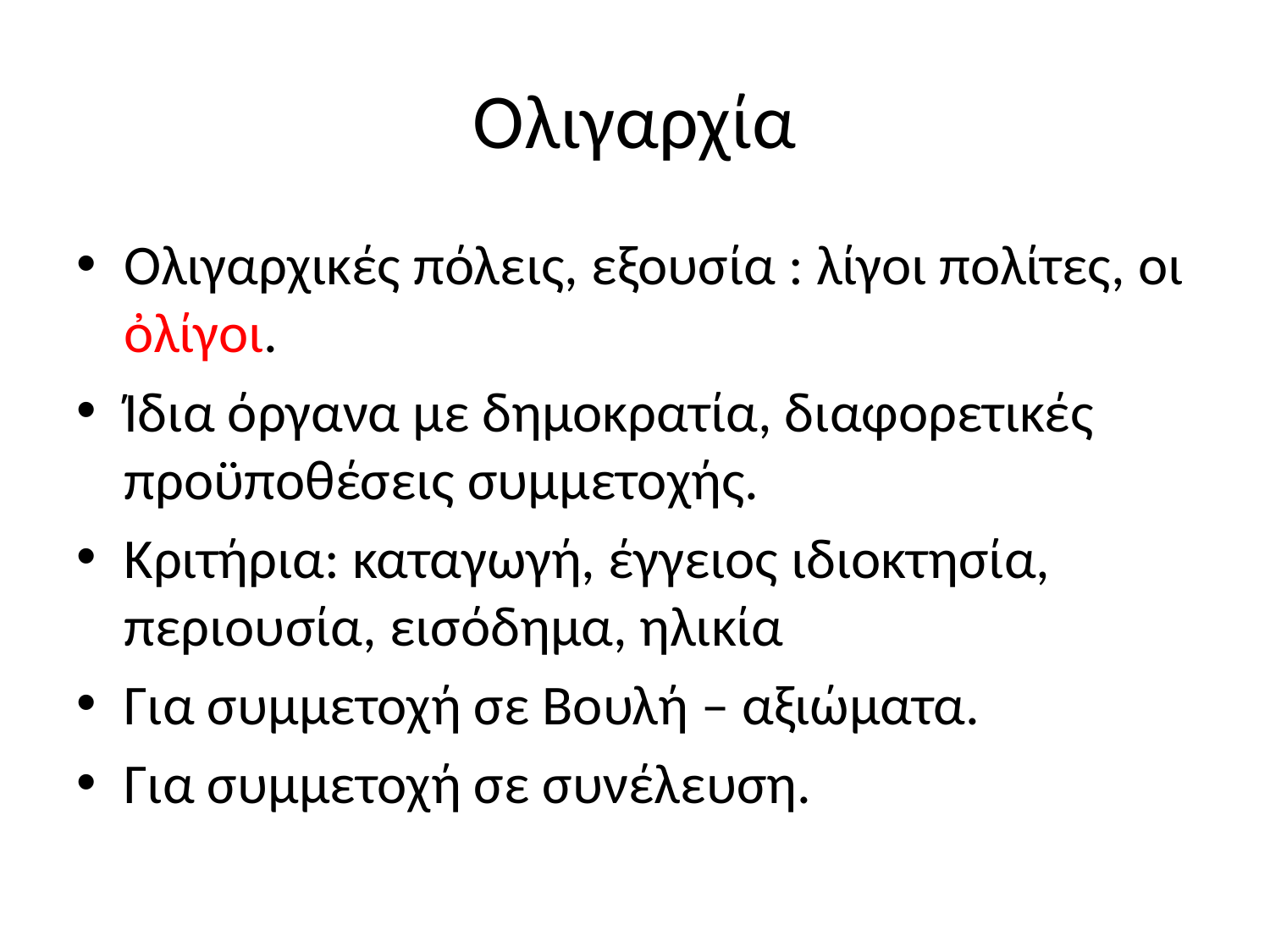

# Ολιγαρχία
Ολιγαρχικές πόλεις, εξουσία : λίγοι πολίτες, οι ὀλίγοι.
Ίδια όργανα με δημοκρατία, διαφορετικές προϋποθέσεις συμμετοχής.
Κριτήρια: καταγωγή, έγγειος ιδιοκτησία, περιουσία, εισόδημα, ηλικία
Για συμμετοχή σε Βουλή – αξιώματα.
Για συμμετοχή σε συνέλευση.